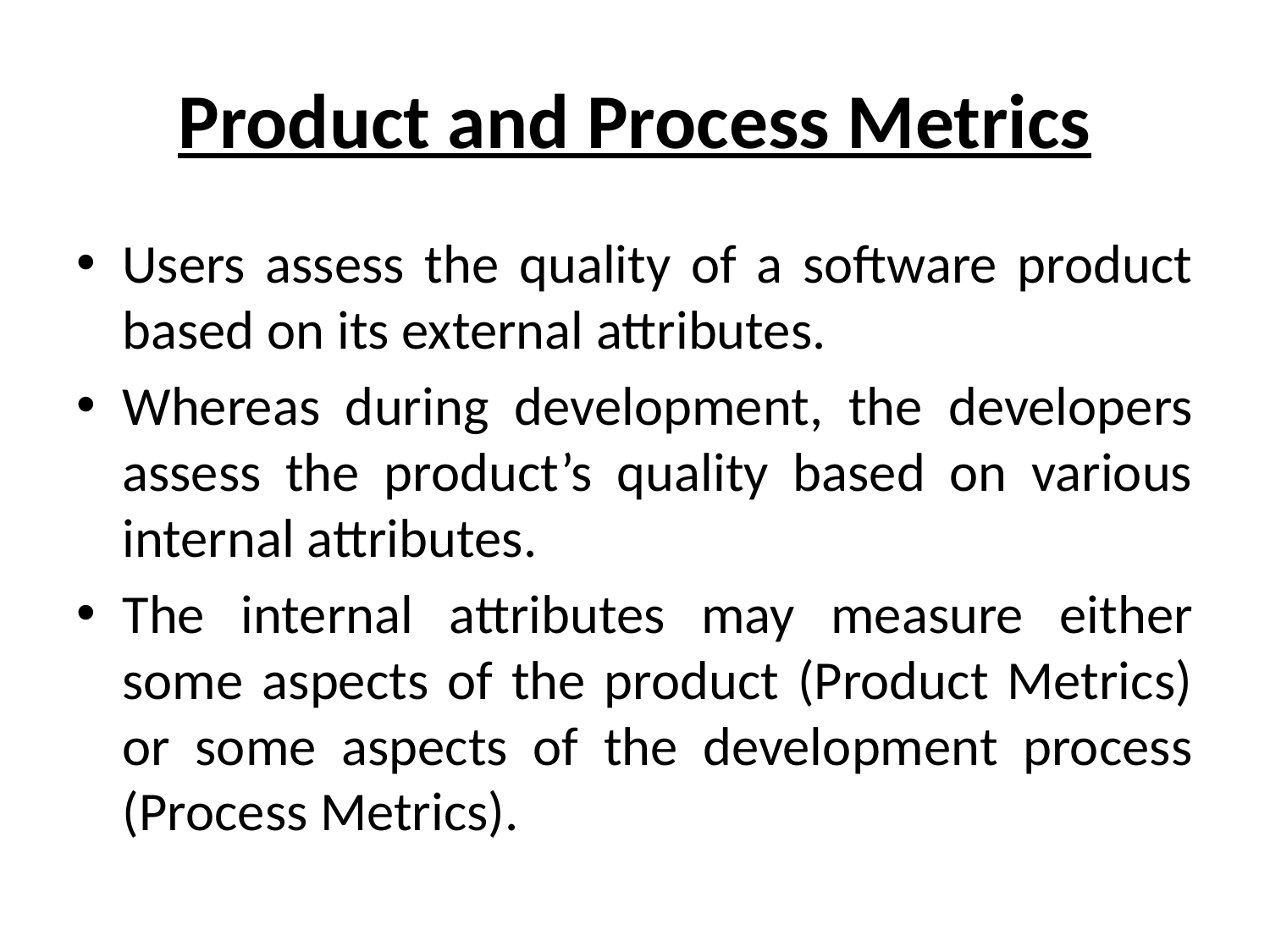

# Product and Process Metrics
Users assess the quality of a software product based on its external attributes.
Whereas during development, the developers assess the product’s quality based on various internal attributes.
The internal attributes may measure either some aspects of the product (Product Metrics) or some aspects of the development process (Process Metrics).